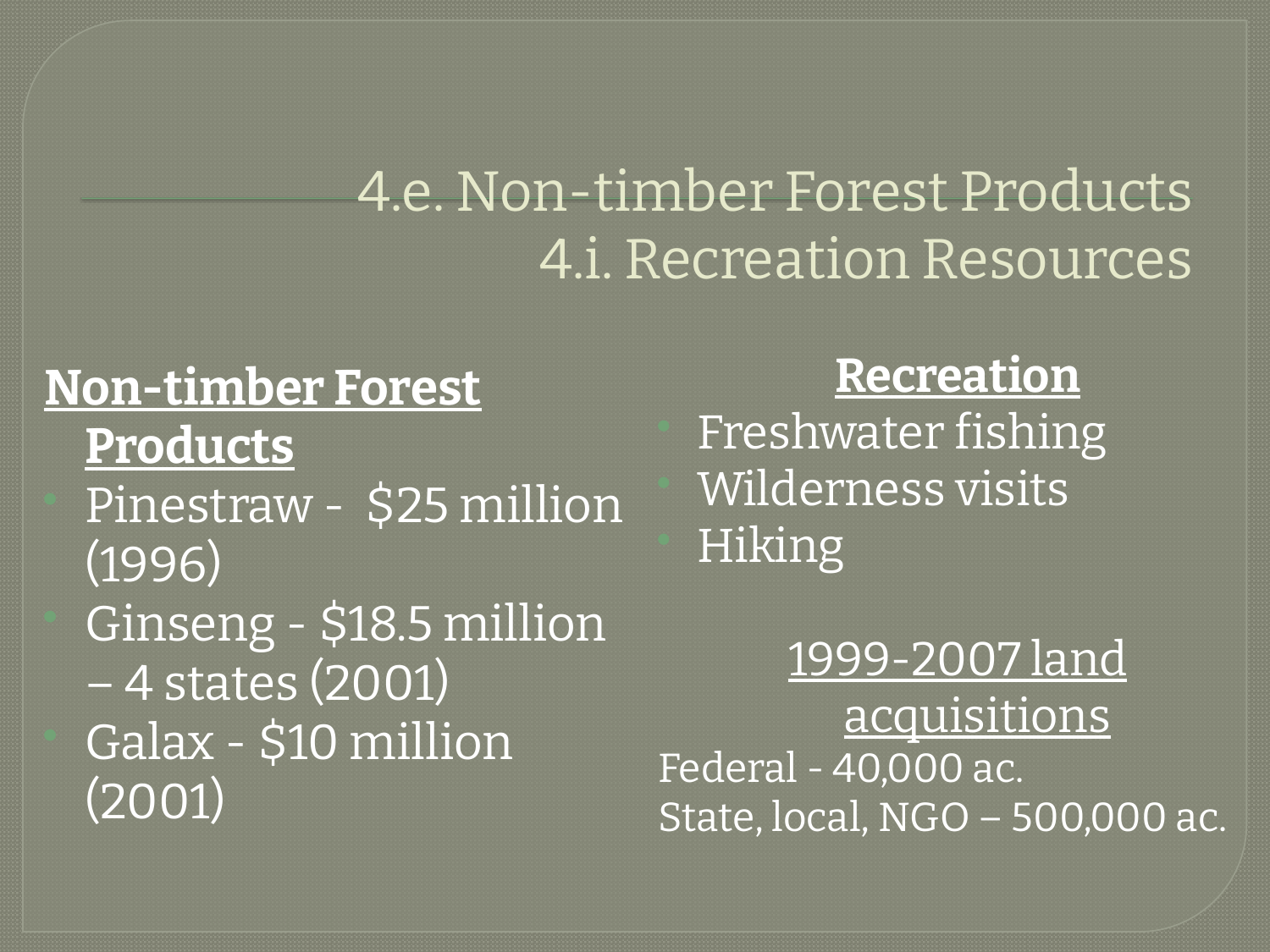

# 4.e. Non-timber Forest Products 4.i. Recreation Resources
Recreation
Freshwater fishing
Wilderness visits
Hiking

1999-2007 land acquisitions
Federal - 40,000 ac.
State, local, NGO – 500,000 ac.
Non-timber Forest Products
Pinestraw -  $25 million (1996)
Ginseng - $18.5 million – 4 states (2001)
Galax - $10 million (2001)